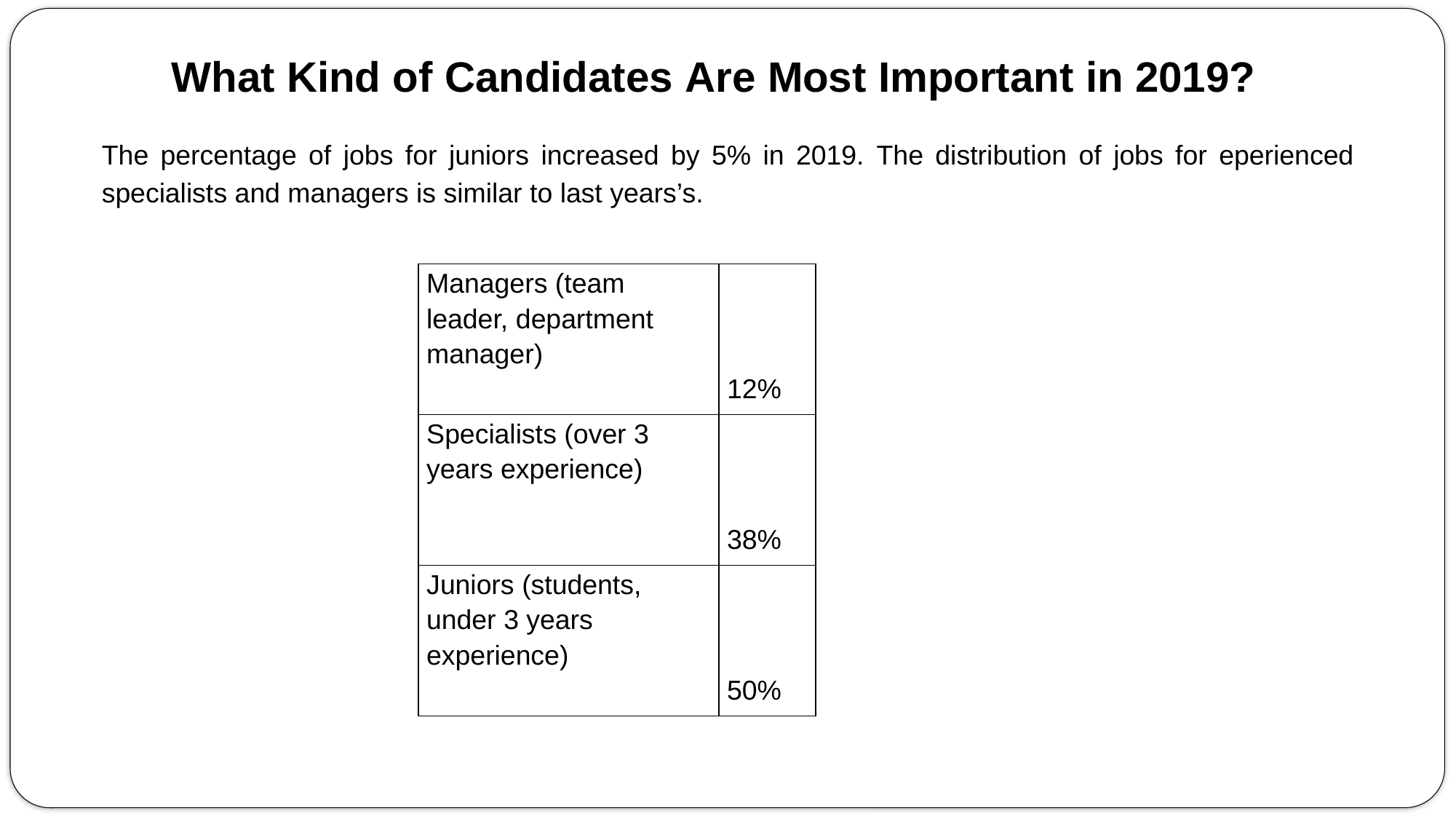

What Kind of Candidates Are Most Important in 2019?
The percentage of jobs for juniors increased by 5% in 2019. The distribution of jobs for eperienced specialists and managers is similar to last years’s.
| Managers (team leader, department manager) | 12% |
| --- | --- |
| Specialists (over 3 years experience) | 38% |
| Juniors (students, under 3 years experience) | 50% |